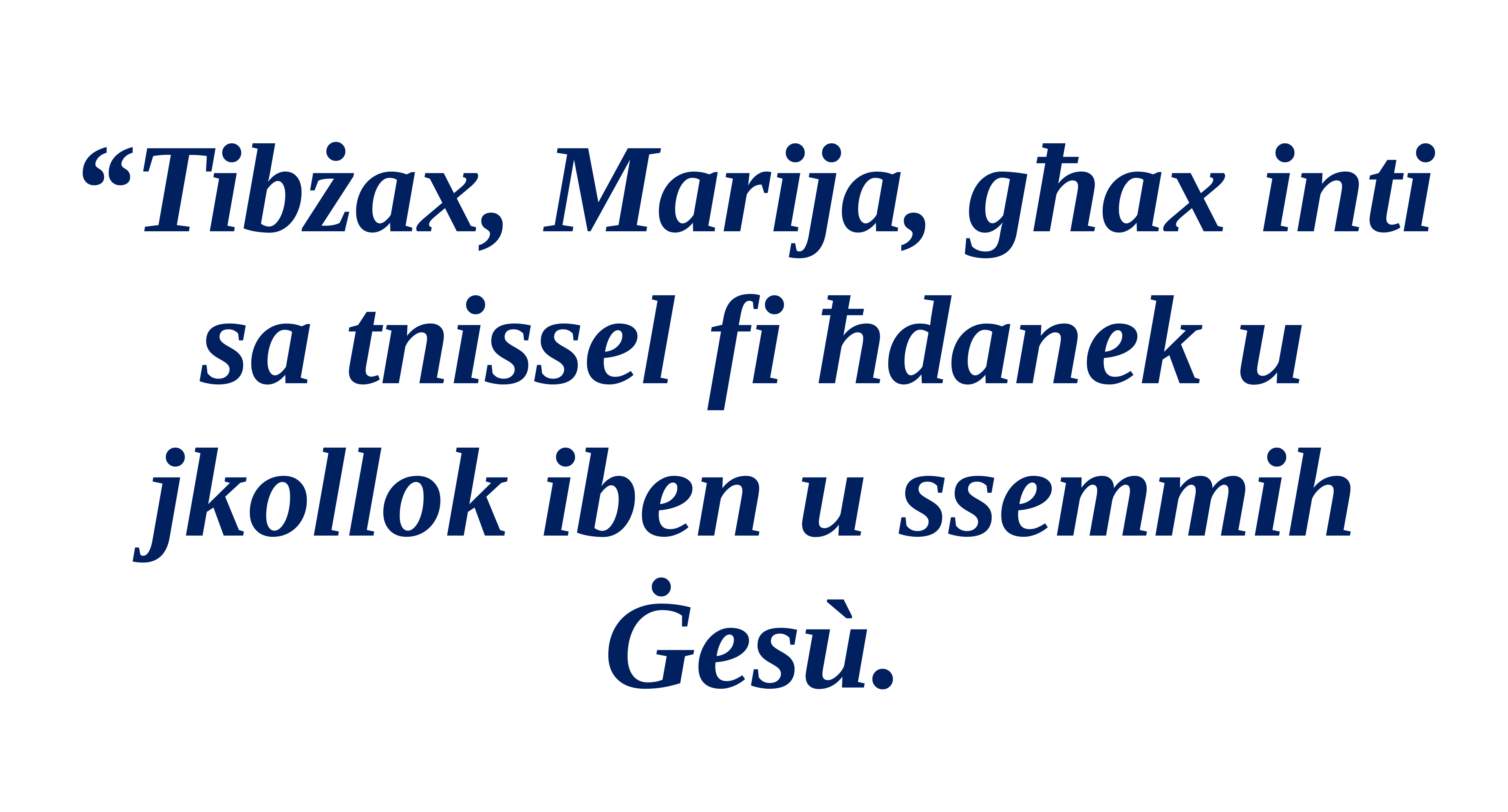

“Tibżax, Marija, għax inti sa tnissel fi ħdanek u jkollok iben u ssemmih Ġesù.